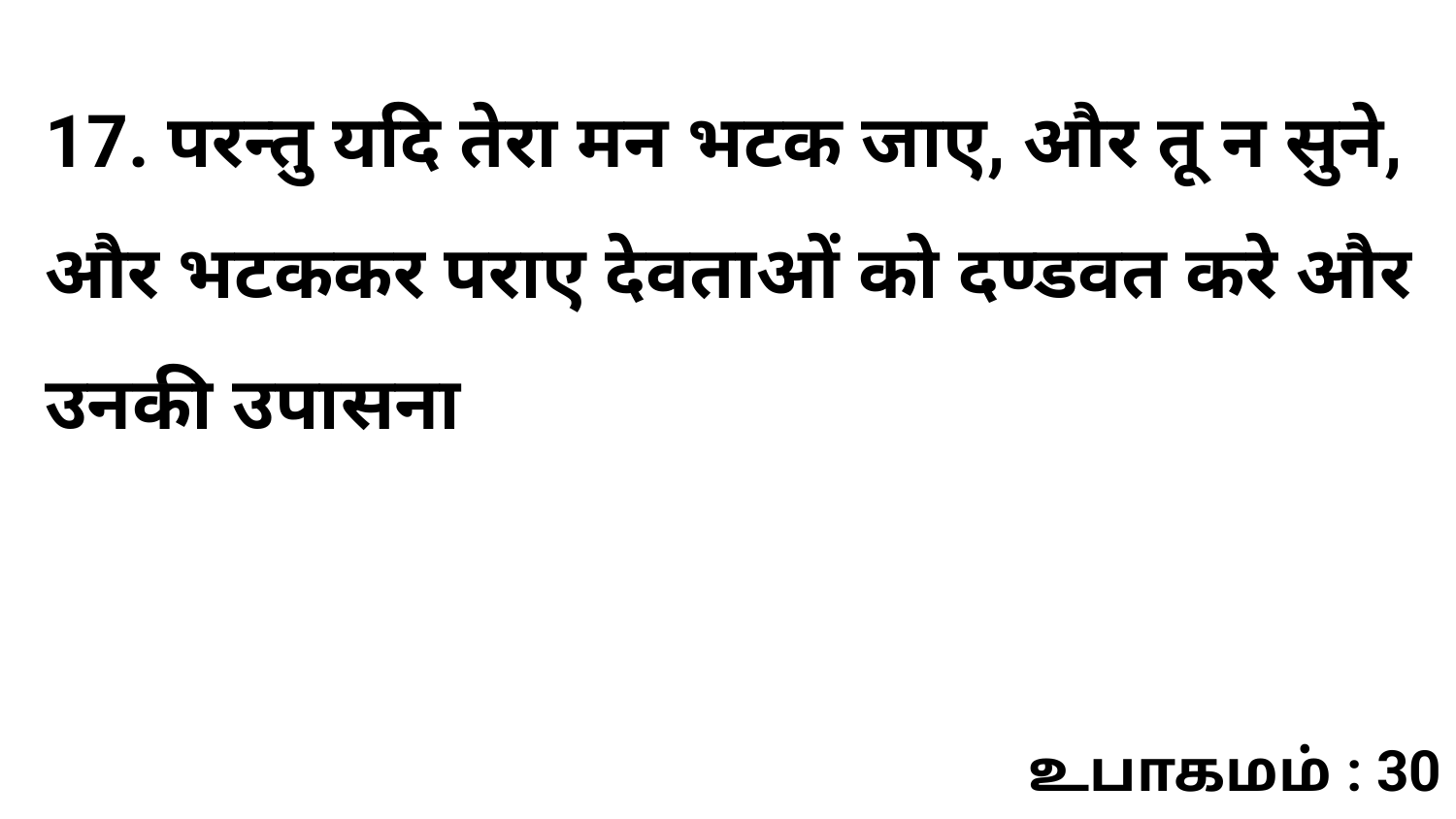

17. परन्तु यदि तेरा मन भटक जाए, और तू न सुने, और भटककर पराए देवताओं को दण्डवत करे और उनकी उपासना
உபாகமம் : 30